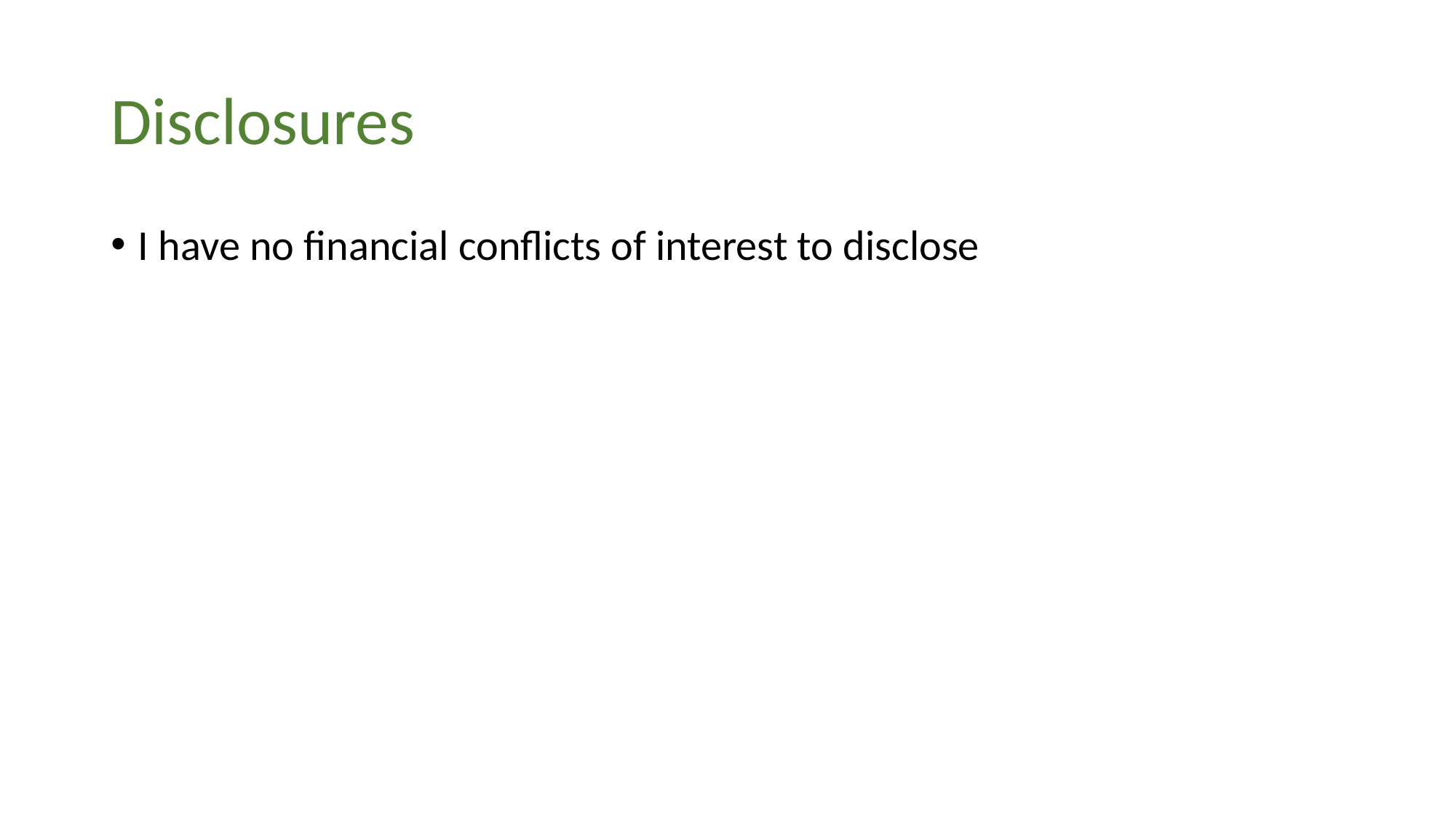

# Disclosures
I have no financial conflicts of interest to disclose